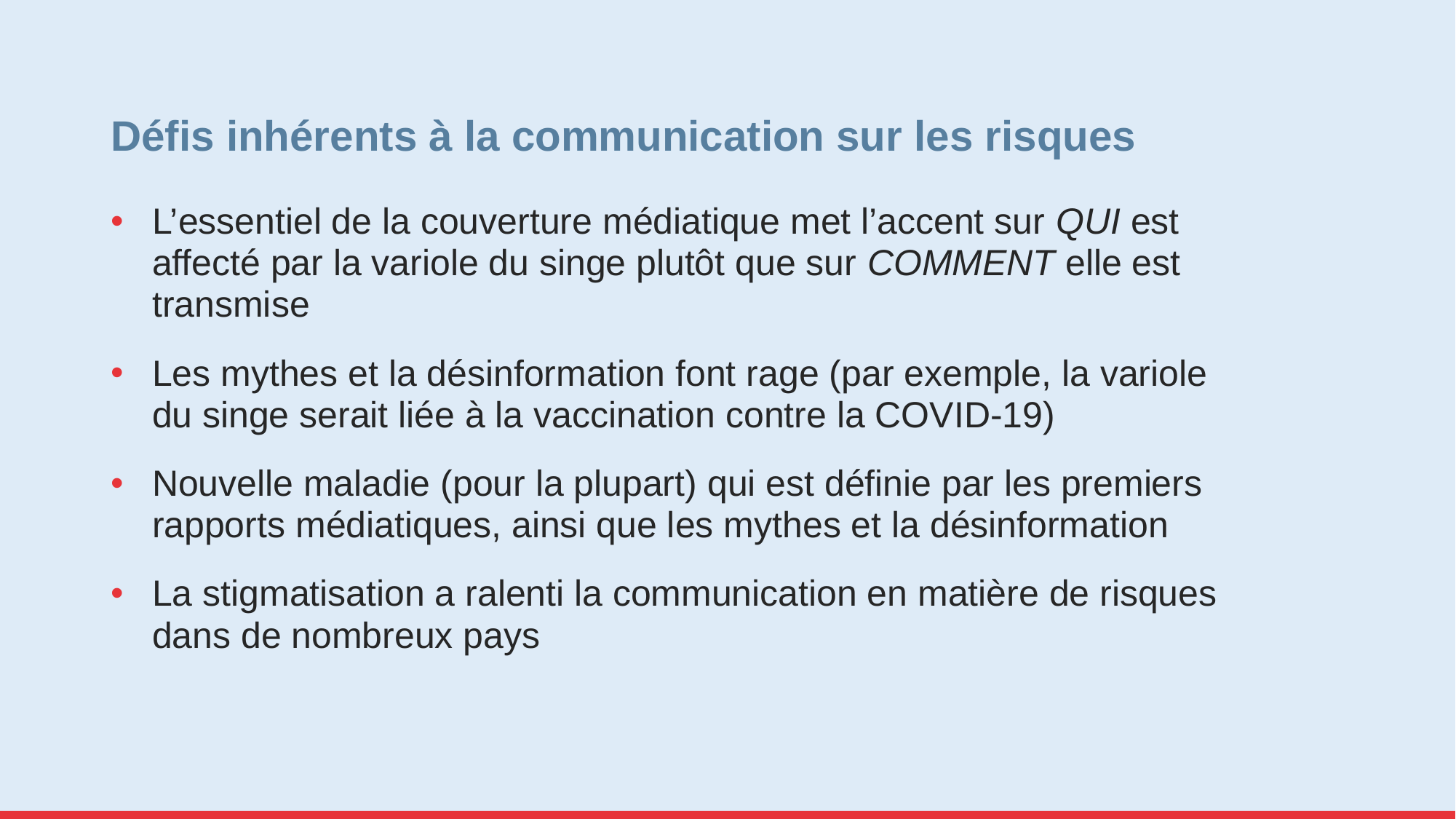

# Défis inhérents à la communication sur les risques
L’essentiel de la couverture médiatique met l’accent sur QUI est affecté par la variole du singe plutôt que sur COMMENT elle est transmise
Les mythes et la désinformation font rage (par exemple, la variole du singe serait liée à la vaccination contre la COVID-19)
Nouvelle maladie (pour la plupart) qui est définie par les premiers rapports médiatiques, ainsi que les mythes et la désinformation
La stigmatisation a ralenti la communication en matière de risques dans de nombreux pays